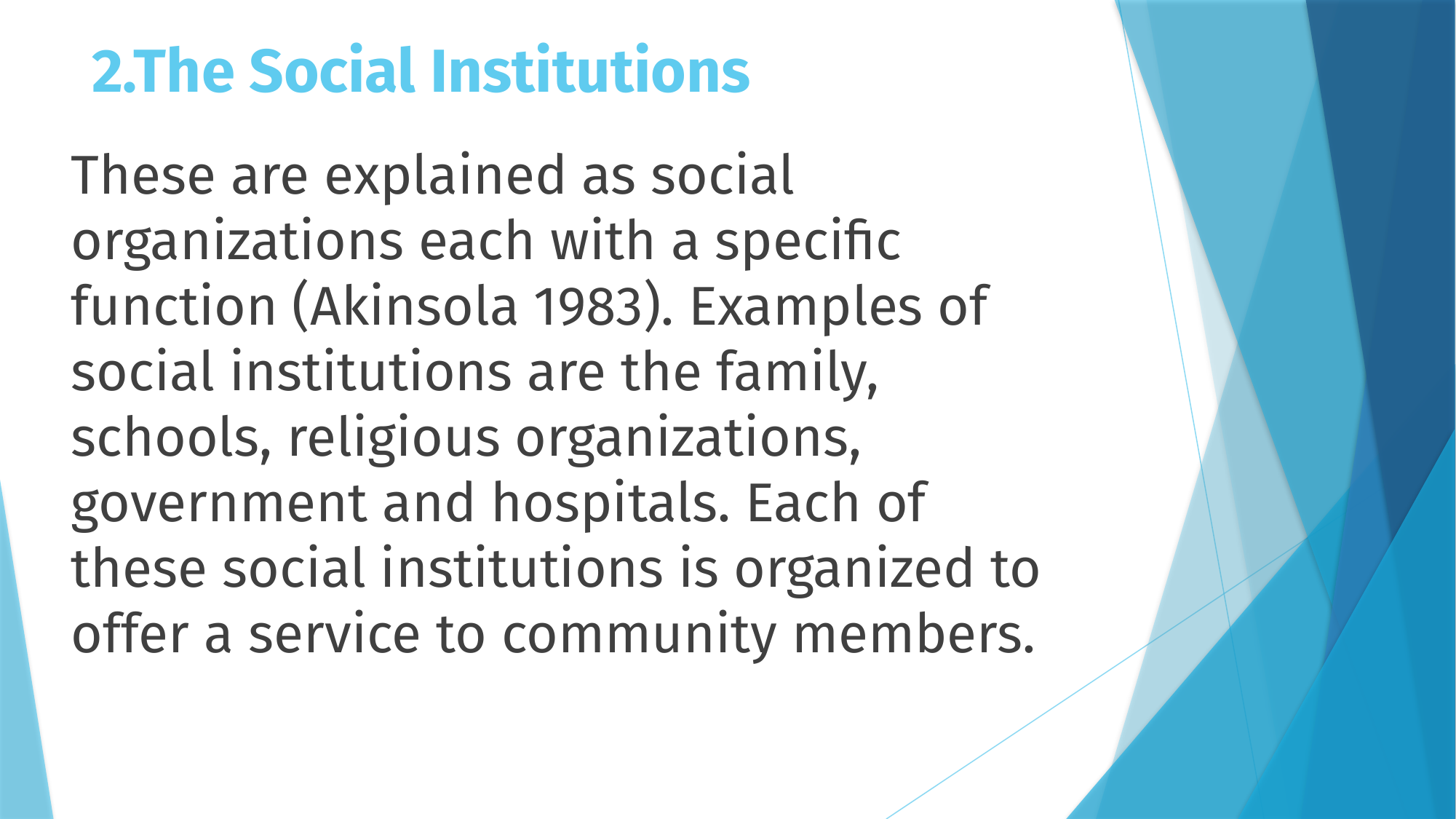

# 2.The Social Institutions
These are explained as social organizations each with a specific function (Akinsola 1983). Examples of social institutions are the family, schools, religious organizations, government and hospitals. Each of these social institutions is organized to offer a service to community members.